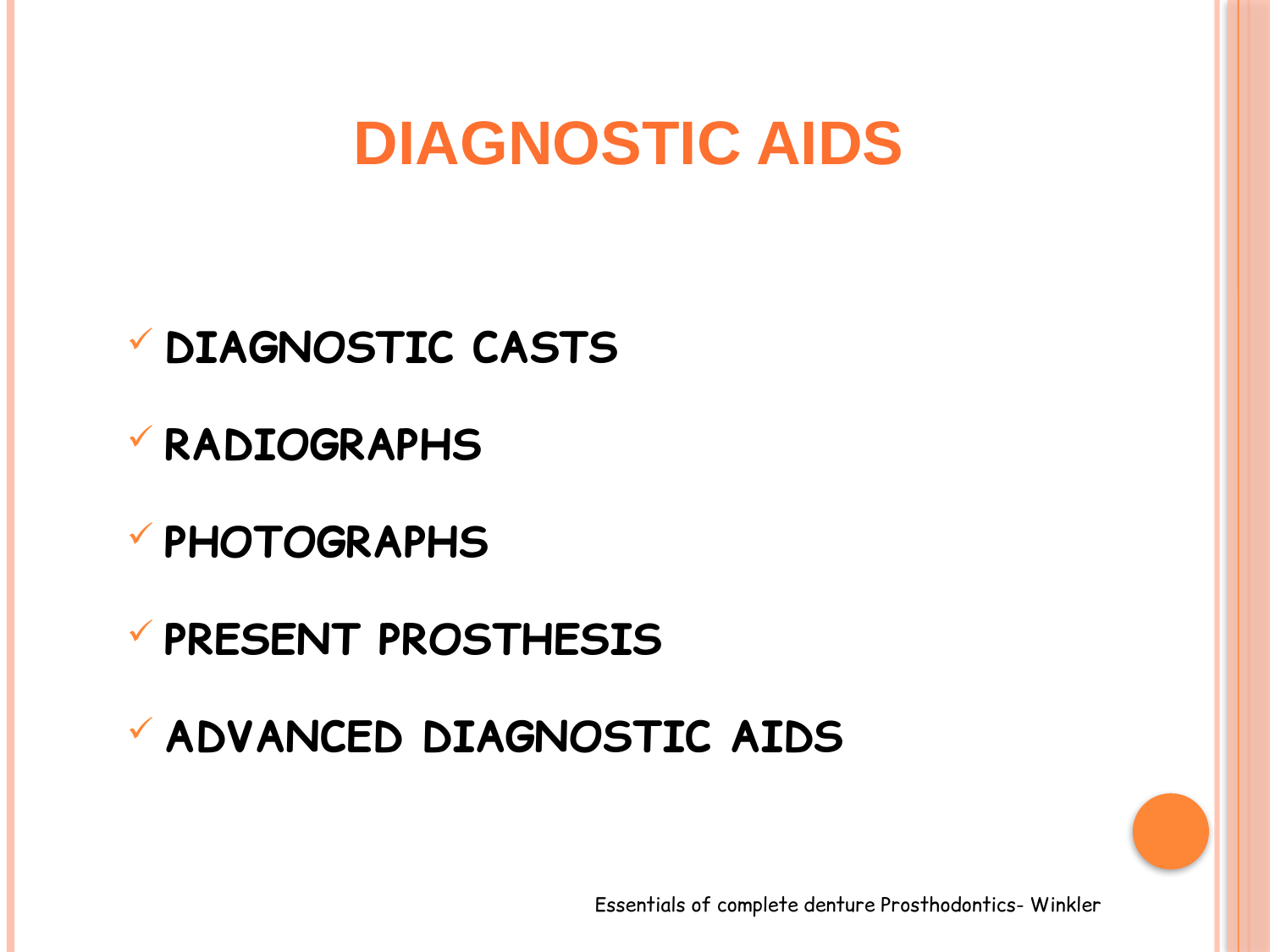

DIAGNOSTIC AIDS

DIAGNOSTIC CASTS
RADIOGRAPHS
PHOTOGRAPHS
PRESENT PROSTHESIS
ADVANCED DIAGNOSTIC AIDS

Essentials of complete denture Prosthodontics- Winkler